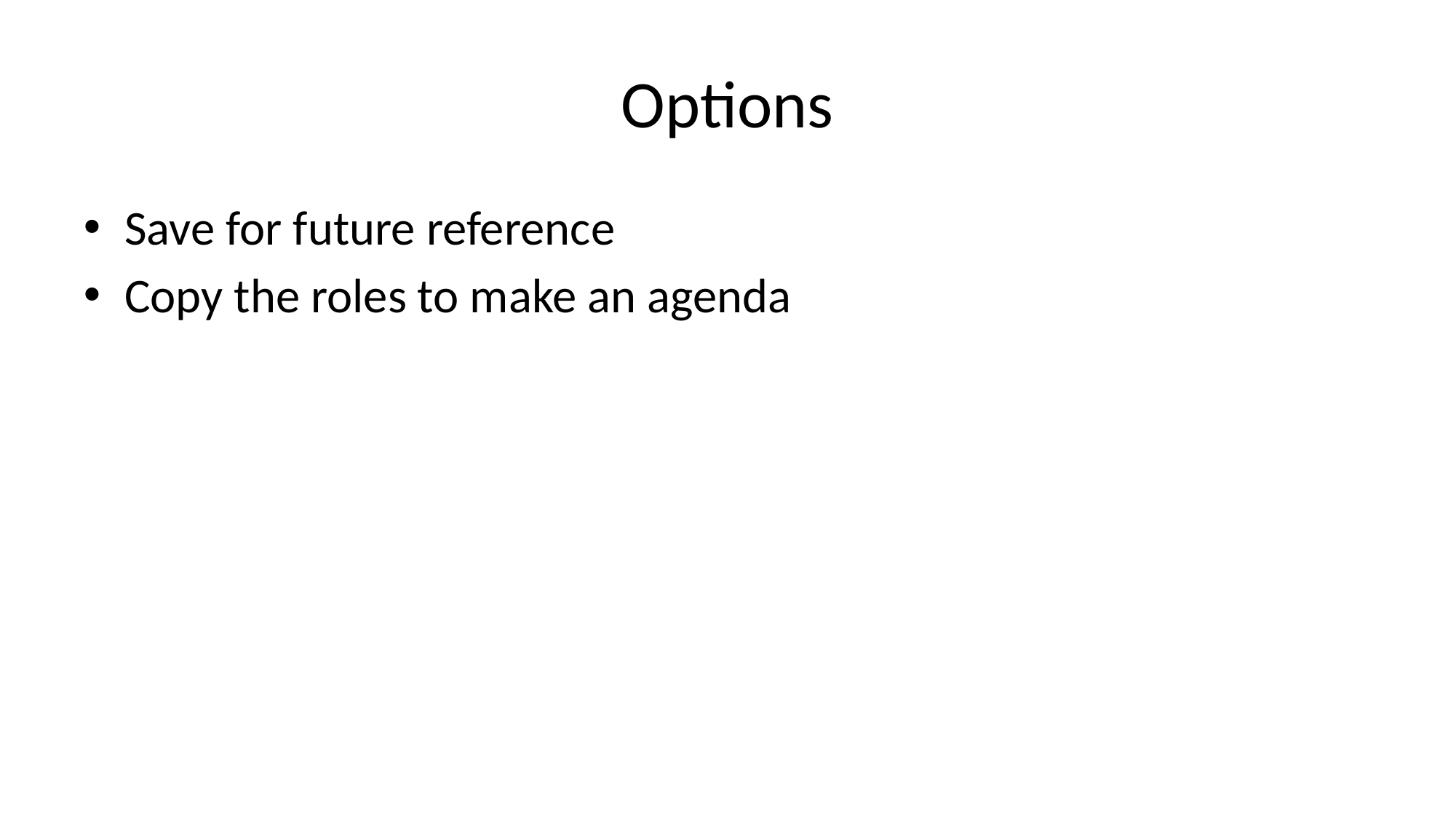

# Options
Save for future reference
Copy the roles to make an agenda